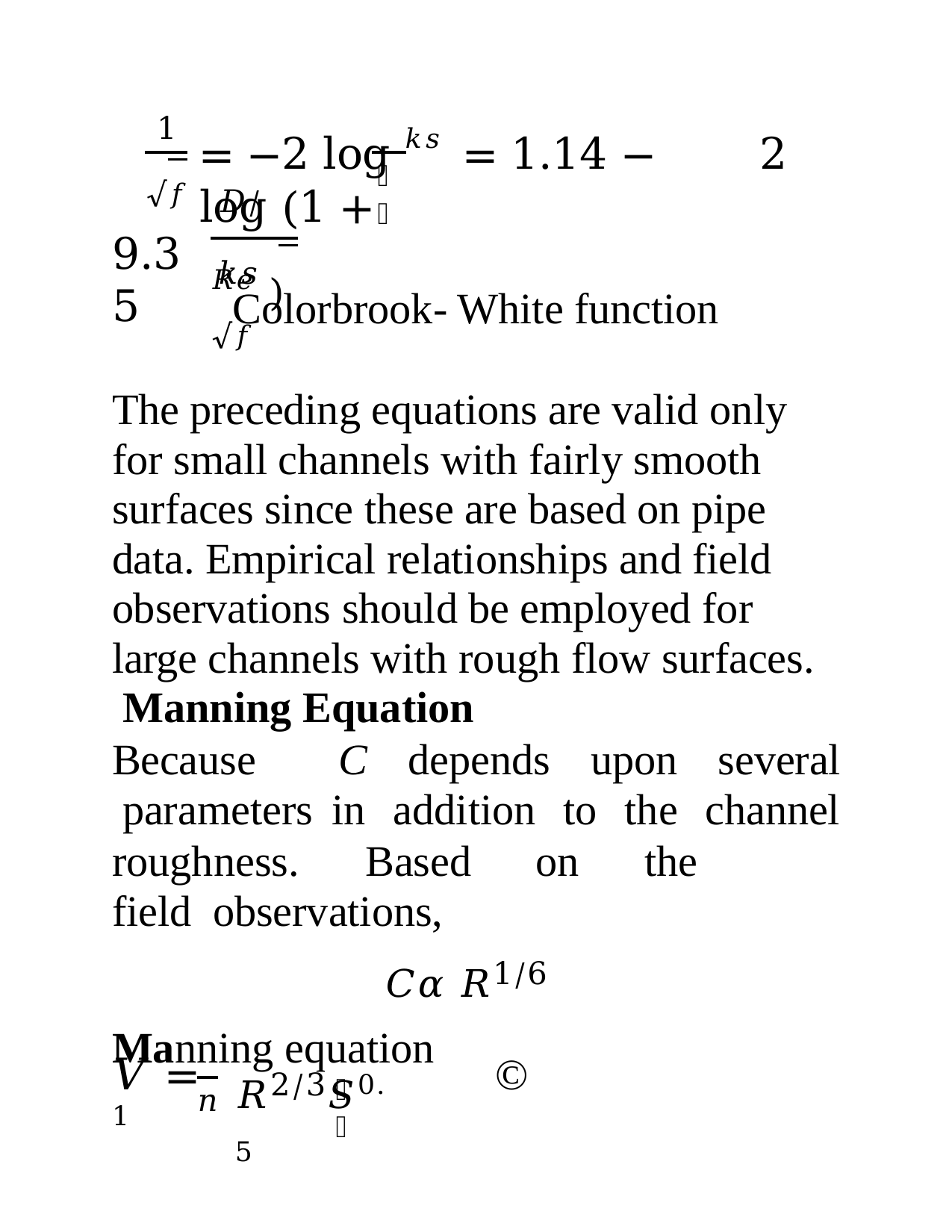

1
# = −2 log 𝑘𝑠  = 1.14 −	2 log (1 +
√𝑓
9.35

𝐷

𝐷/𝑘𝑠 )

𝑅𝑒 √𝑓

Colorbrook- White function

The preceding equations are valid only  for small channels with fairly smooth  surfaces since these are based on pipe  data. Empirical relationships and field  observations should be employed for  large channels with rough flow surfaces.  Manning Equation
Because		C		depends		upon		several  parameters	in	addition	to	the	channel
roughness.	Based	on	the	field  observations,
𝐶𝛼 𝑅1/6
Manning equation
𝑅2/3𝑆0.5
𝑉 = 1
©
𝑓

𝑛